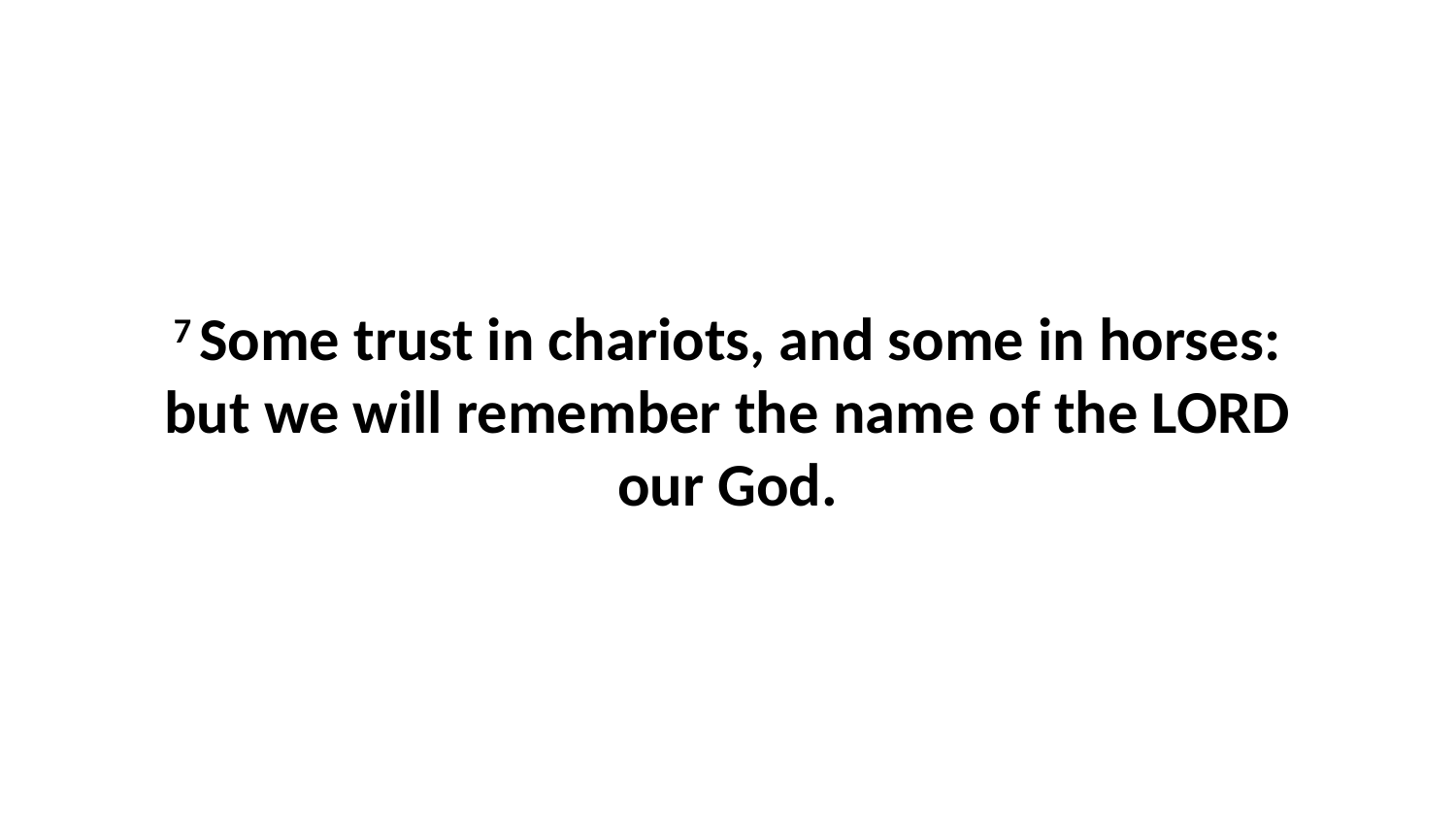

7 Some trust in chariots, and some in horses: but we will remember the name of the LORD our God.